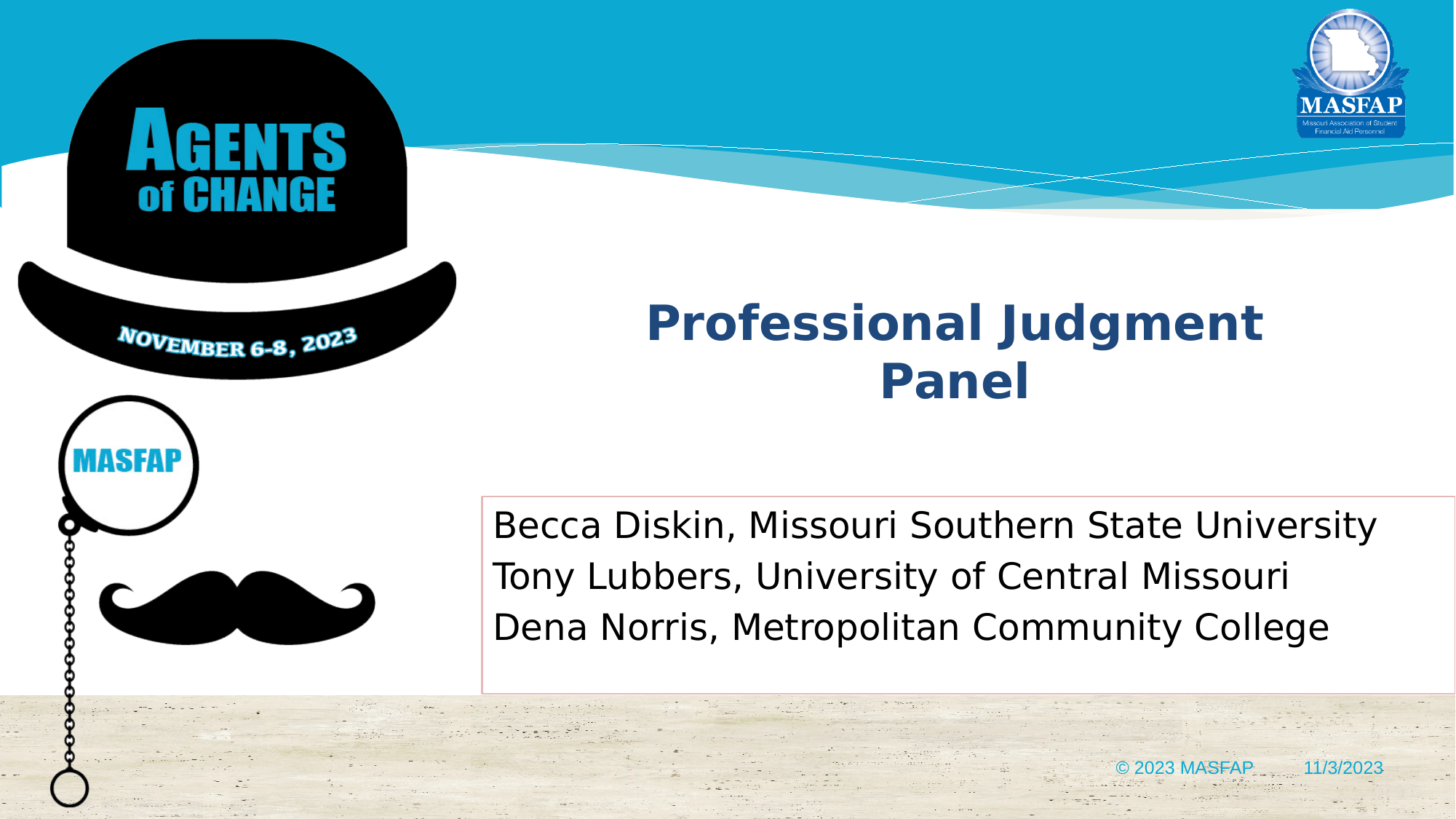

# Professional Judgment Panel
Becca Diskin, Missouri Southern State University
Tony Lubbers, University of Central Missouri
Dena Norris, Metropolitan Community College
© 2023 MASFAP
11/3/2023